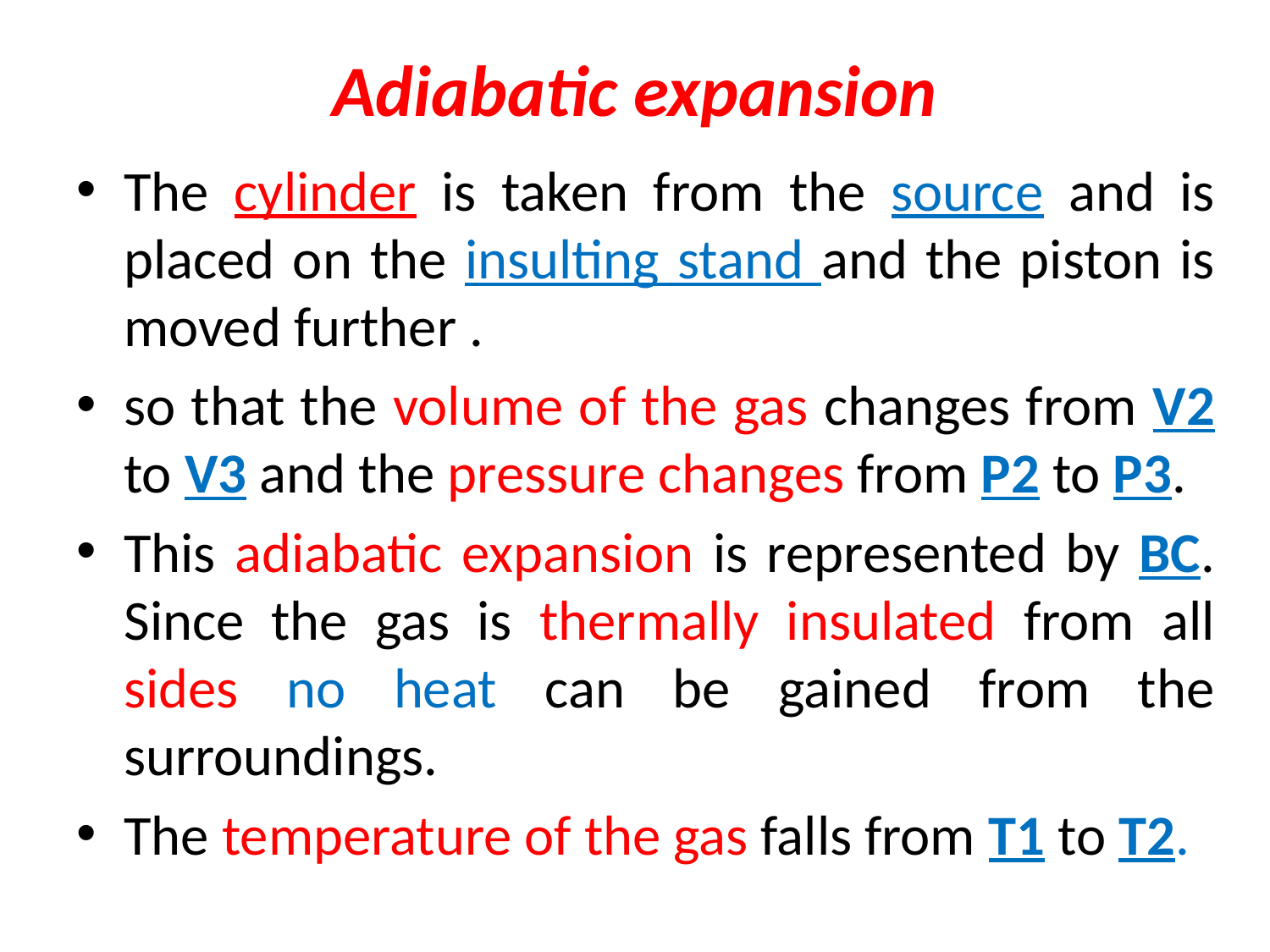

# Adiabatic expansion
The cylinder is taken from the source and is placed on the insulting stand and the piston is moved further .
so that the volume of the gas changes from V2 to V3 and the pressure changes from P2 to P3.
This adiabatic expansion is represented by BC. Since the gas is thermally insulated from all sides no heat can be gained from the surroundings.
The temperature of the gas falls from T1 to T2.